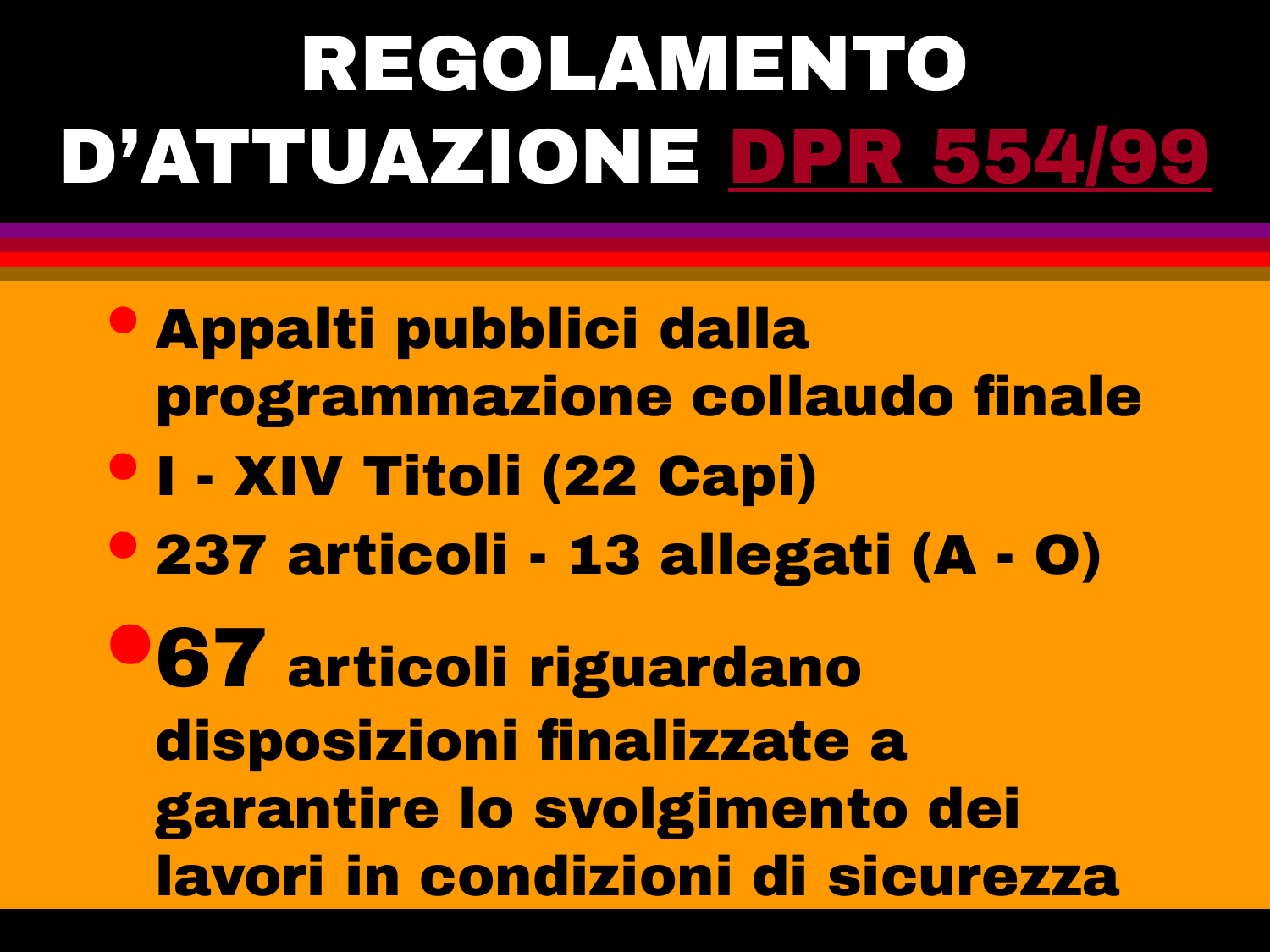

# REGOLAMENTO D’ATTUAZIONE DPR 554/99
Appalti pubblici dalla programmazione collaudo finale
I - XIV Titoli (22 Capi)
237 articoli - 13 allegati (A - O)
67 articoli riguardano disposizioni finalizzate a garantire lo svolgimento dei lavori in condizioni di sicurezza